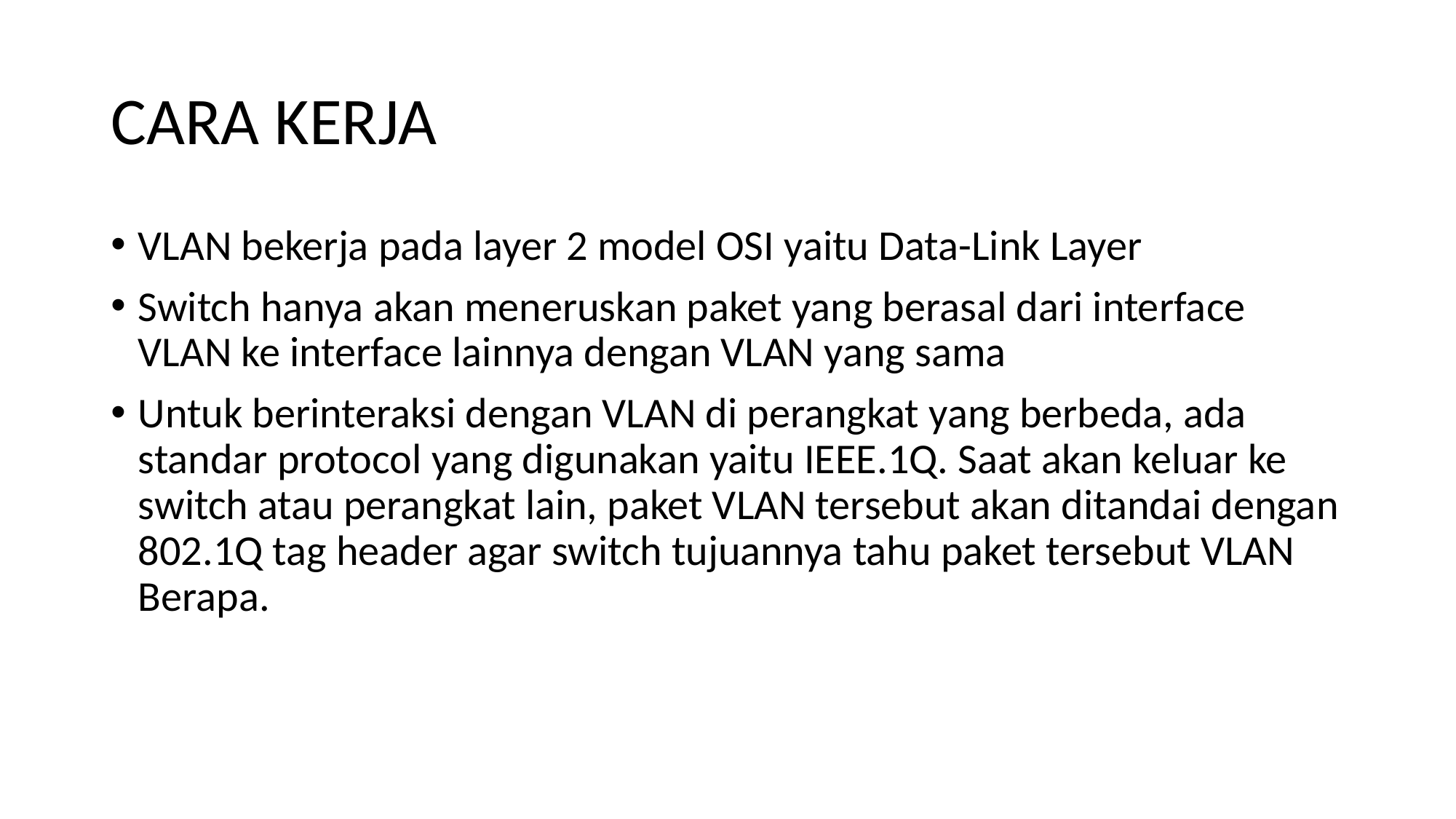

# CARA KERJA
VLAN bekerja pada layer 2 model OSI yaitu Data-Link Layer
Switch hanya akan meneruskan paket yang berasal dari interface VLAN ke interface lainnya dengan VLAN yang sama
Untuk berinteraksi dengan VLAN di perangkat yang berbeda, ada standar protocol yang digunakan yaitu IEEE.1Q. Saat akan keluar ke switch atau perangkat lain, paket VLAN tersebut akan ditandai dengan 802.1Q tag header agar switch tujuannya tahu paket tersebut VLAN Berapa.